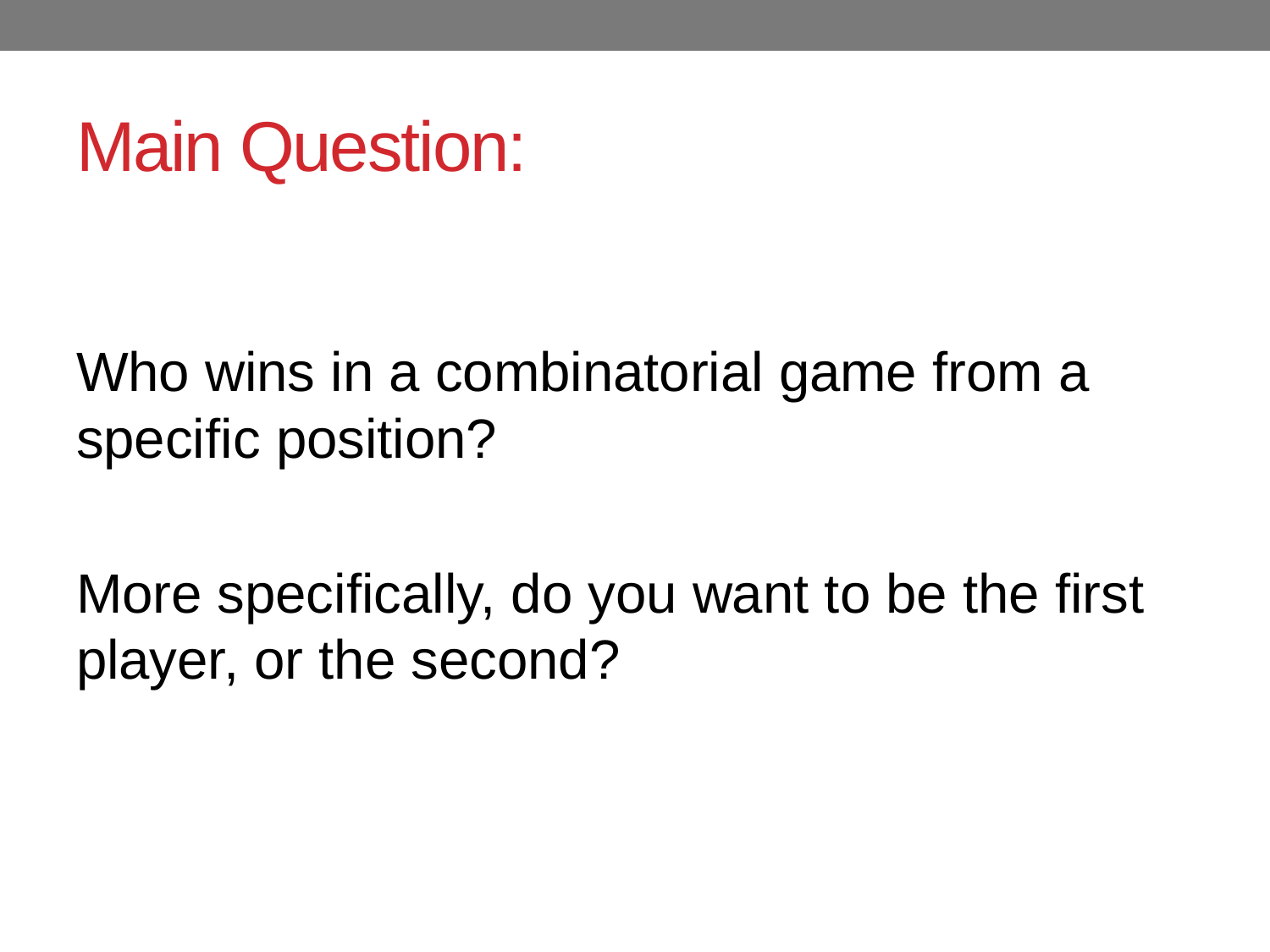

# Main Question:
Who wins in a combinatorial game from a specific position?

More specifically, do you want to be the first player, or the second?